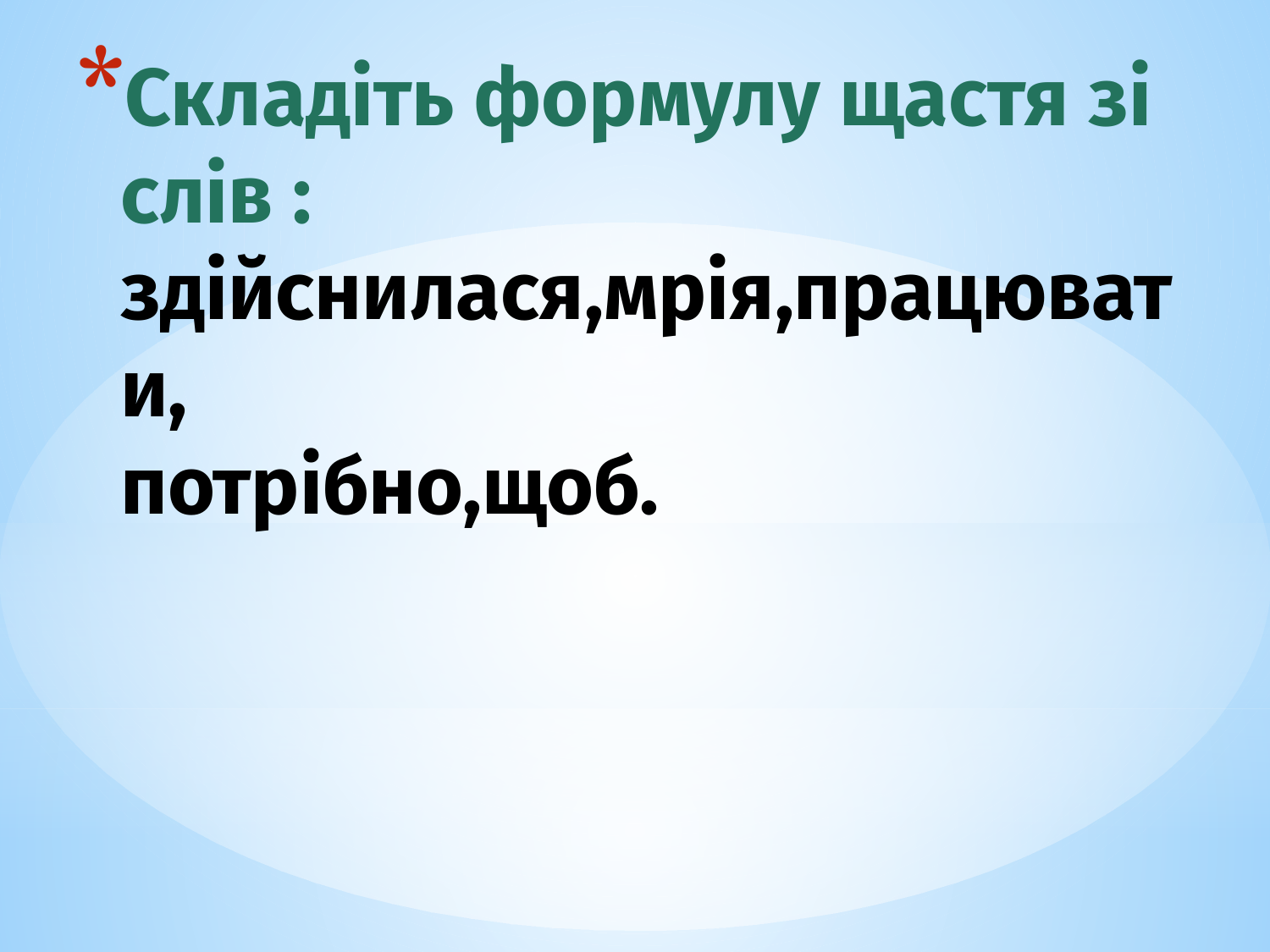

# Складіть формулу щастя зі слів :  здійснилася,мрія,працювати, потрібно,щоб.